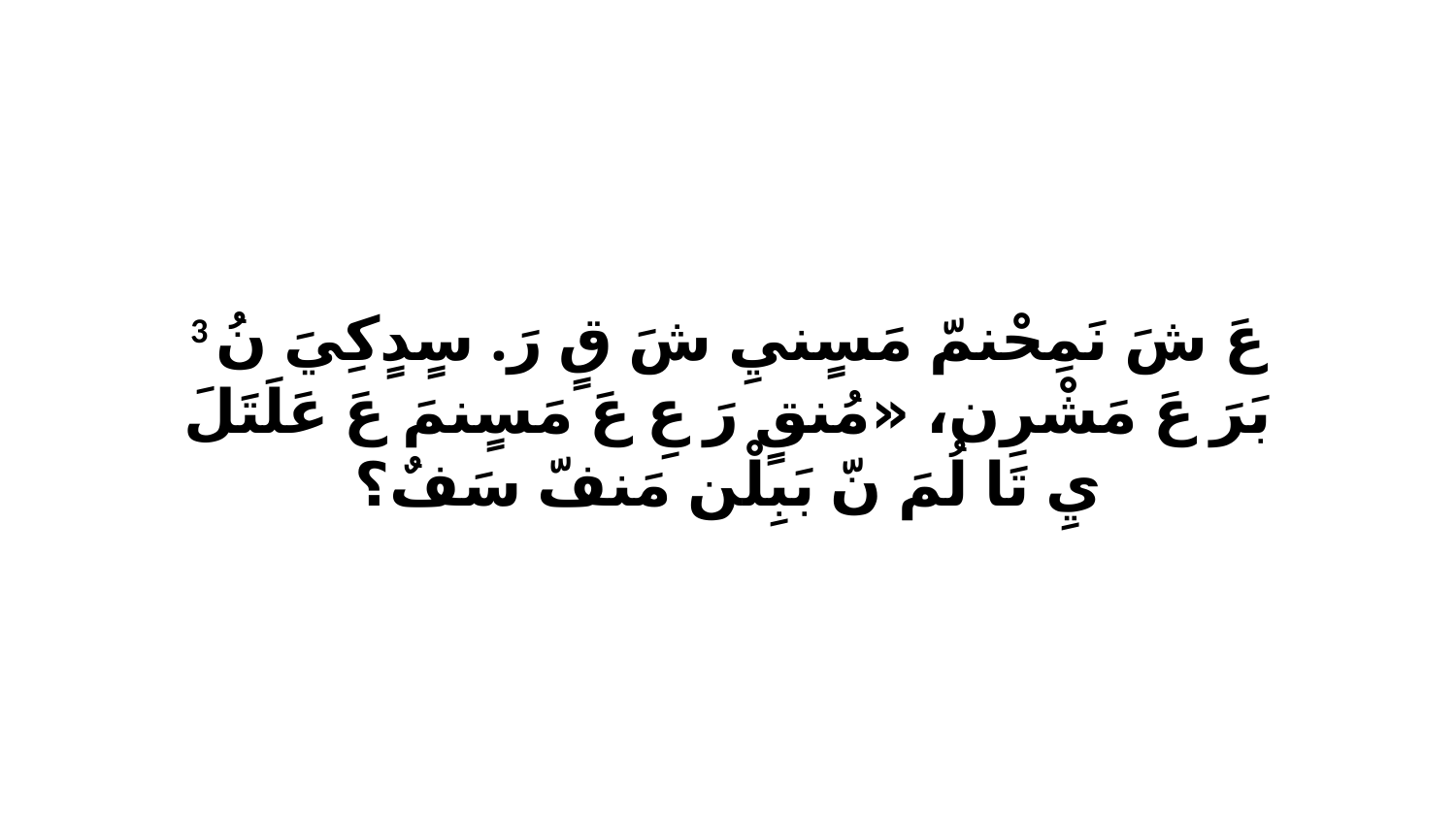

3 عَ شَ نَمِحْنمّ مَسٍنيِ شَ قٍ رَ. سٍدٍكِيَ نُ بَرَ عَ مَشْرِن، «مُنقٍ رَ عِ عَ مَسٍنمَ عَ عَلَتَلَ يِ تَا لُمَ نّ بَبِلْن مَنفّ سَفٌ؟